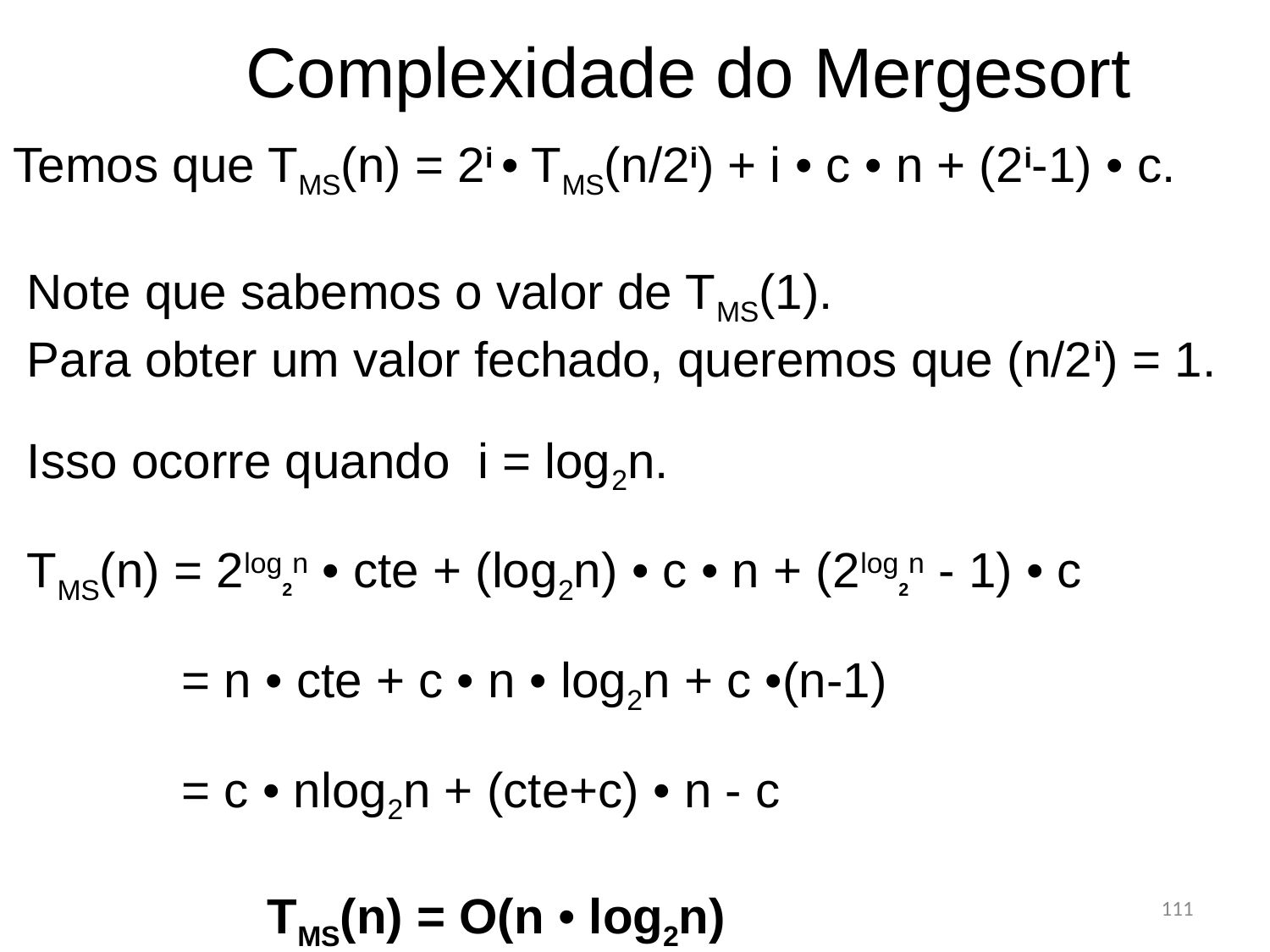

Complexidade do Mergesort
Temos que TMS(n) = 2i • TMS(n/2i) + i • c • n + (2i-1) • c.

 Note que sabemos o valor de TMS(1).
 Para obter um valor fechado, queremos que (n/2i) = 1.

 Isso ocorre quando  i = log2n.

 TMS(n) = 2log2n • cte + (log2n) • c • n + (2log2n - 1) • c

	   = n • cte + c • n • log2n + c •(n-1)

	   = c • nlog2n + (cte+c) • n - c

		TMS(n) = O(n • log2n)
111